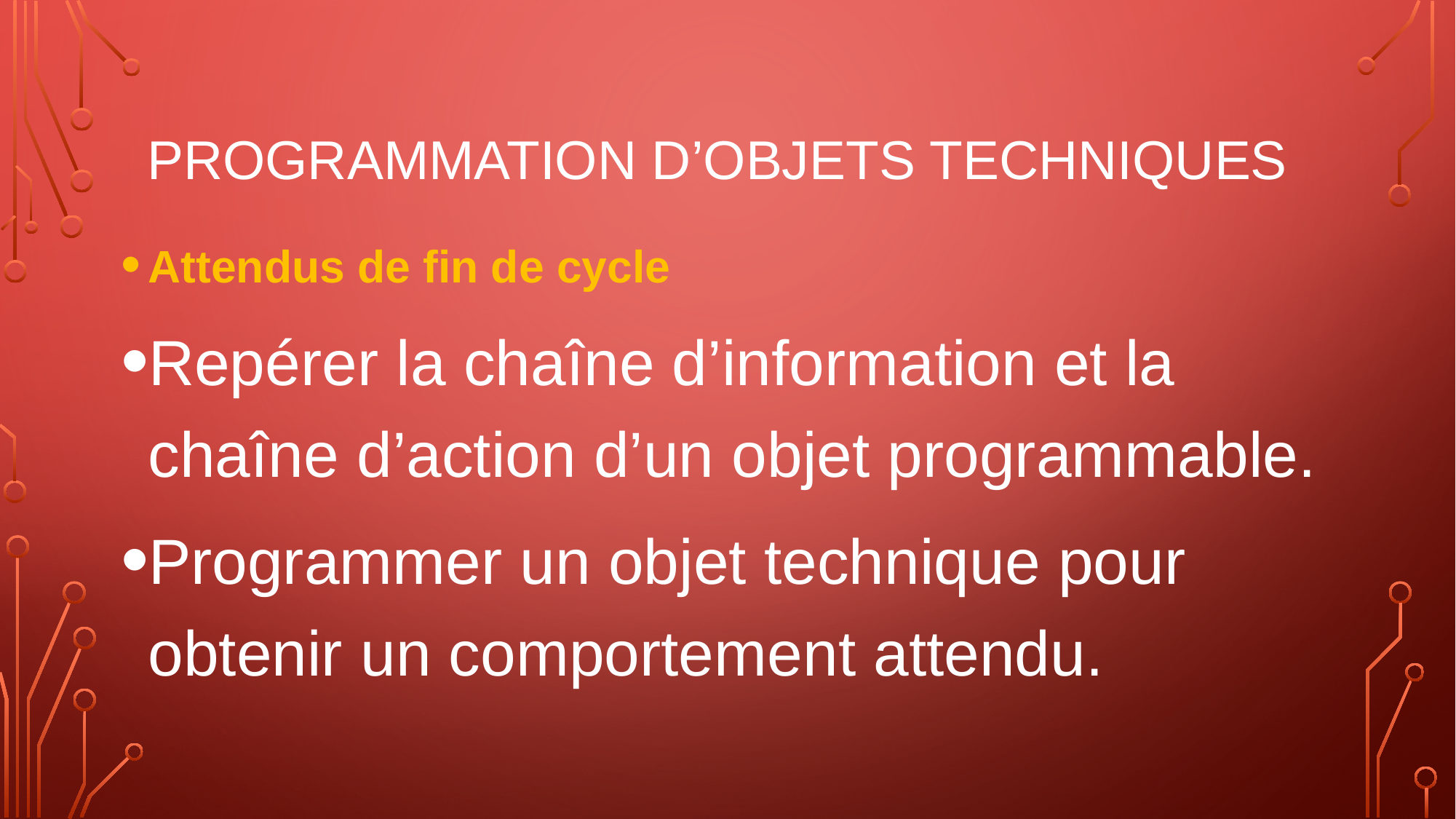

# Programmation d’objets techniques
Attendus de fin de cycle
Repérer la chaîne d’information et la chaîne d’action d’un objet programmable.
Programmer un objet technique pour obtenir un comportement attendu.